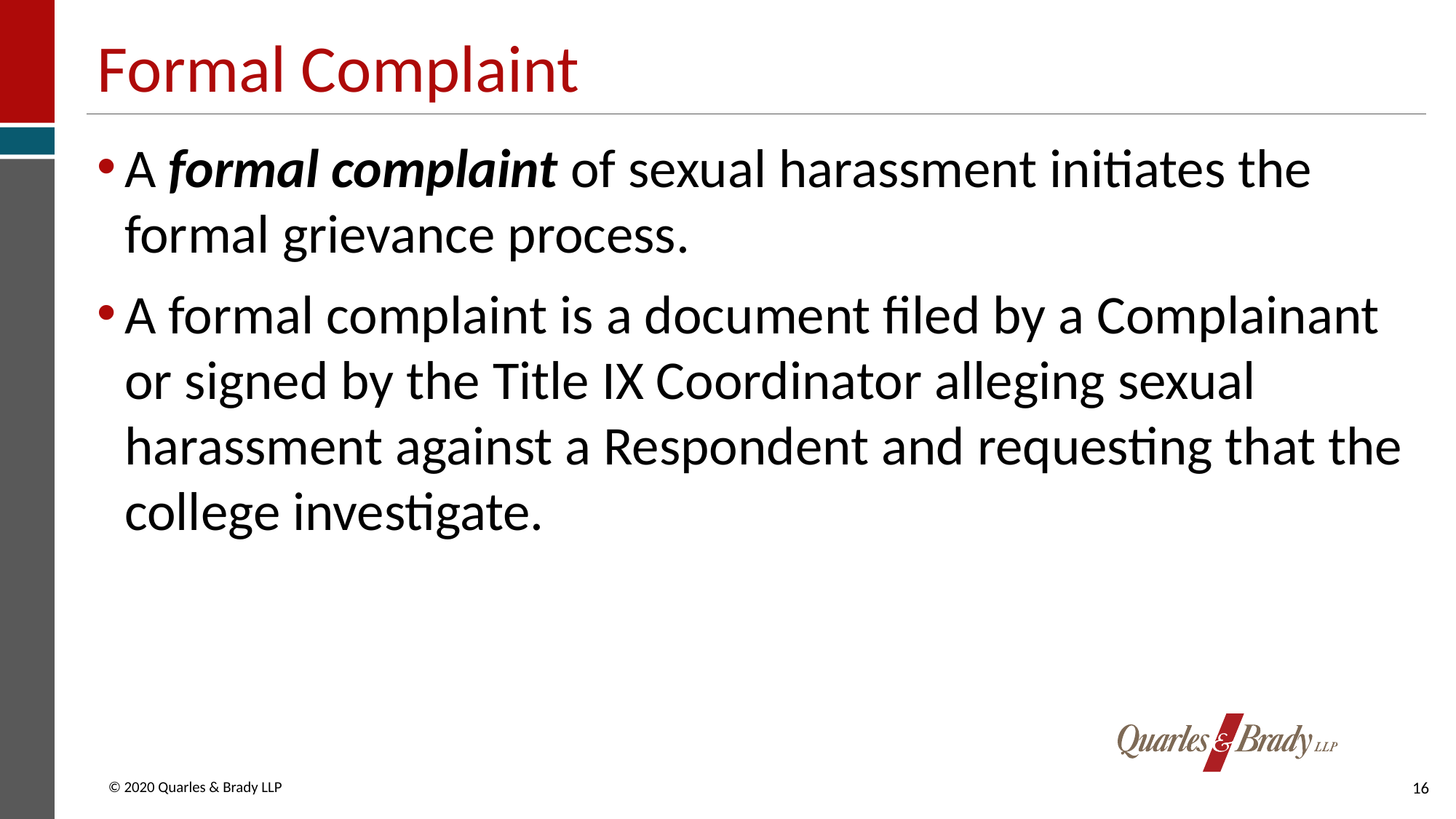

# Formal Complaint
A formal complaint of sexual harassment initiates the formal grievance process.
A formal complaint is a document filed by a Complainant or signed by the Title IX Coordinator alleging sexual harassment against a Respondent and requesting that the college investigate.
16